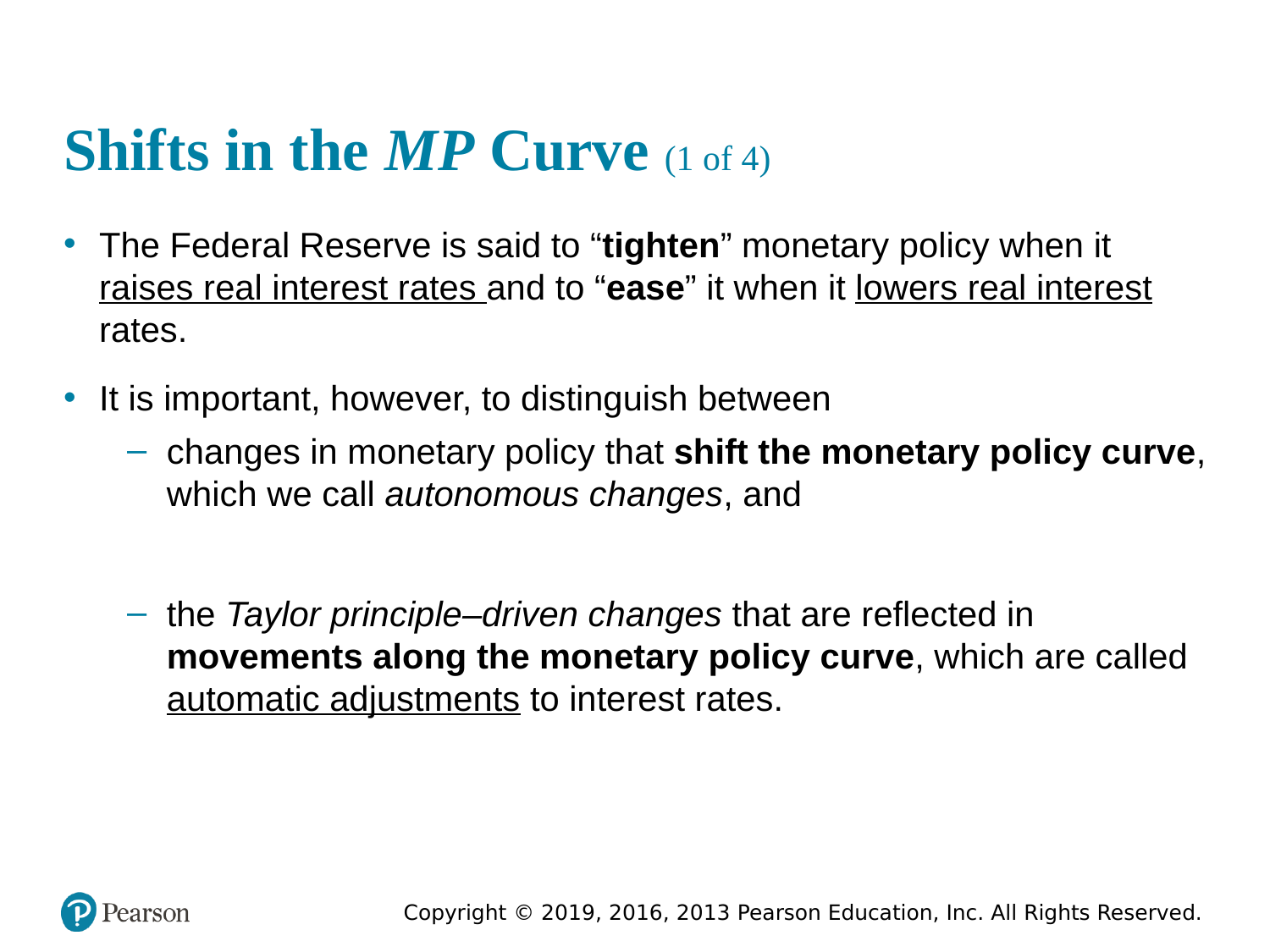

# Shifts in the MP Curve (1 of 4)
The Federal Reserve is said to “tighten” monetary policy when it raises real interest rates and to “ease” it when it lowers real interest rates.
It is important, however, to distinguish between
changes in monetary policy that shift the monetary policy curve, which we call autonomous changes, and

the Taylor principle–driven changes that are reflected in movements along the monetary policy curve, which are called automatic adjustments to interest rates.